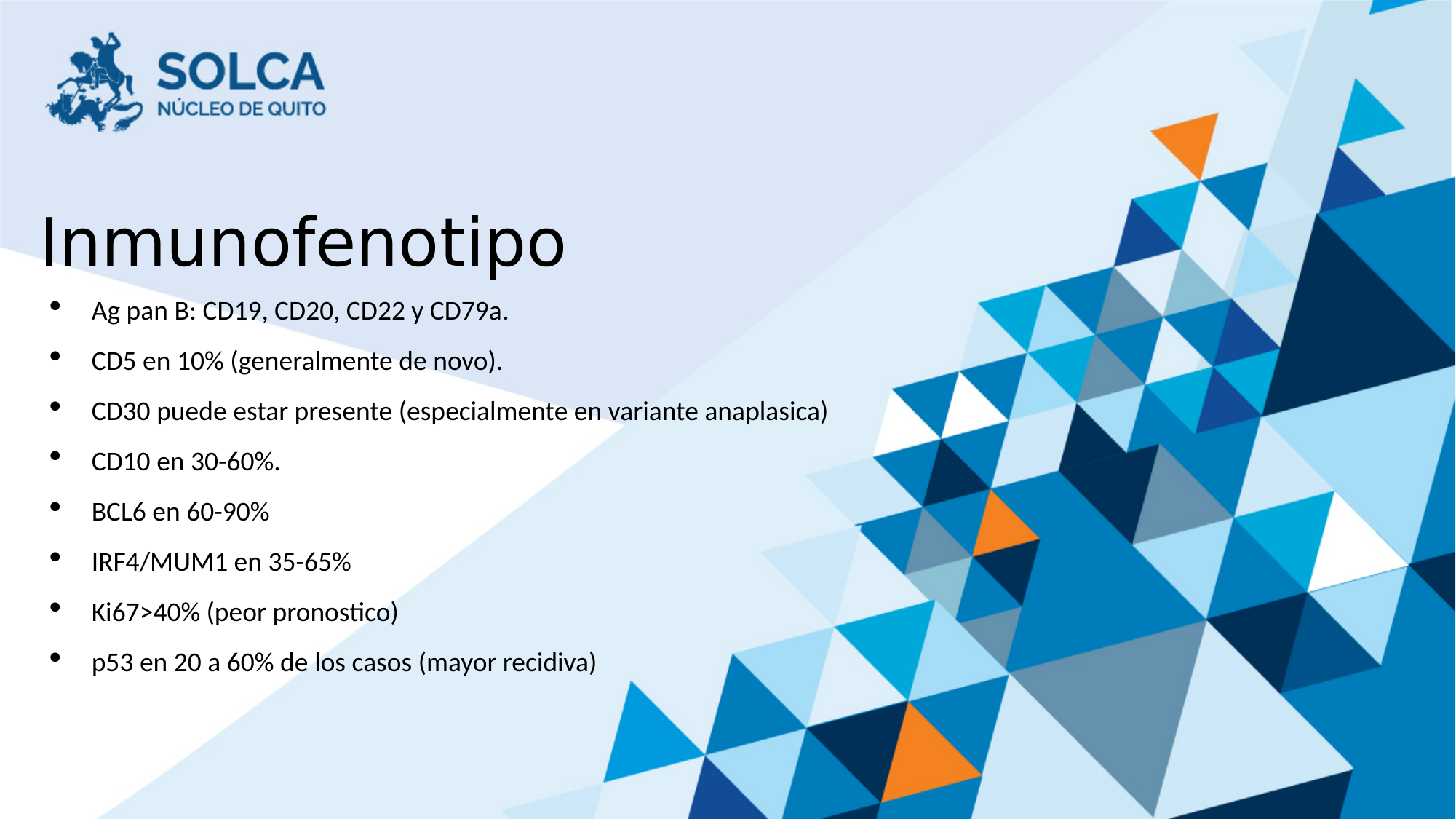

# Inmunofenotipo
Ag pan B: CD19, CD20, CD22 y CD79a.
CD5 en 10% (generalmente de novo).
CD30 puede estar presente (especialmente en variante anaplasica)
CD10 en 30-60%.
BCL6 en 60-90%
IRF4/MUM1 en 35-65%
Ki67>40% (peor pronostico)
p53 en 20 a 60% de los casos (mayor recidiva)